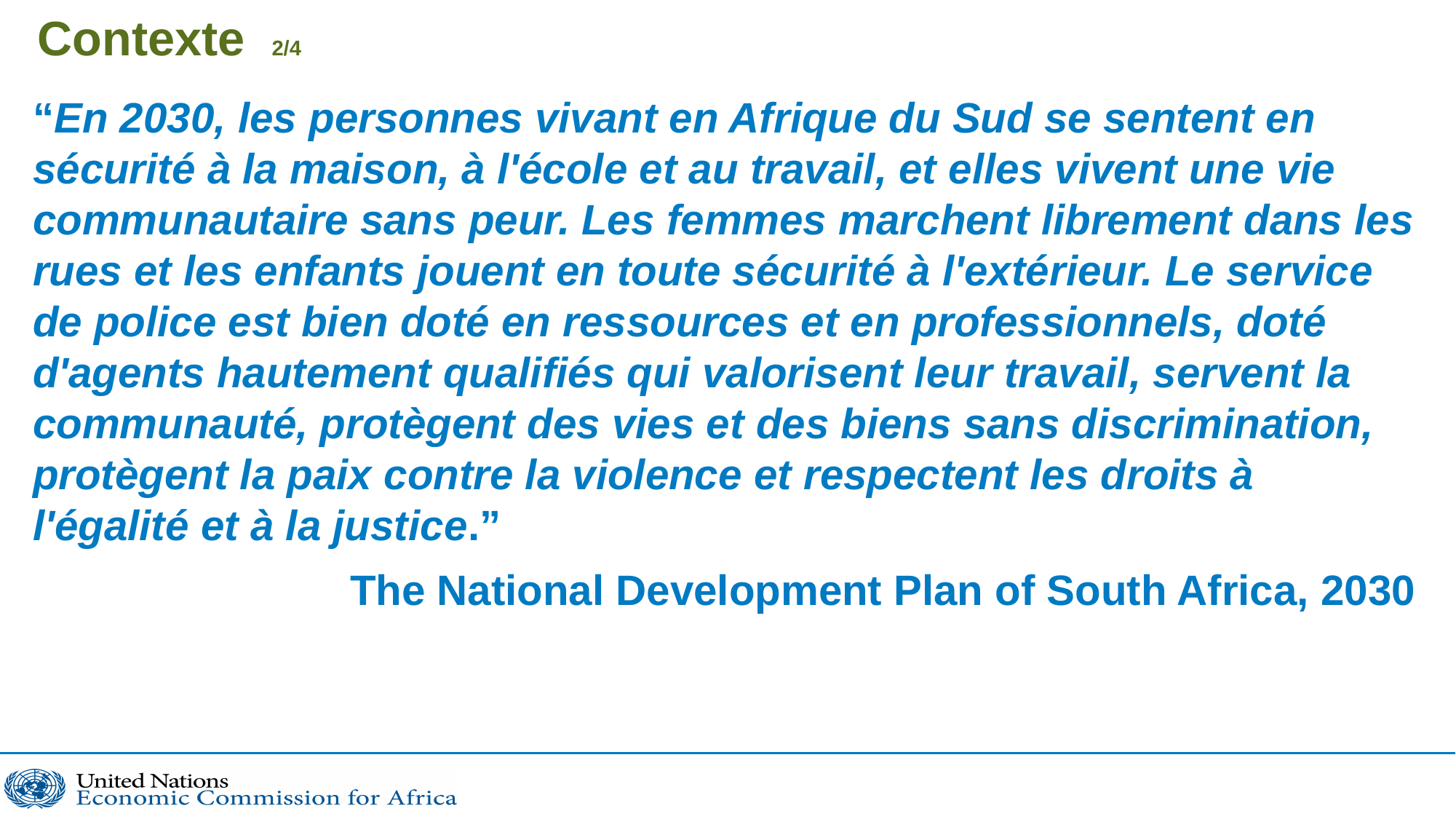

# Contexte  2/4
“En 2030, les personnes vivant en Afrique du Sud se sentent en sécurité à la maison, à l'école et au travail, et elles vivent une vie communautaire sans peur. Les femmes marchent librement dans les rues et les enfants jouent en toute sécurité à l'extérieur. Le service de police est bien doté en ressources et en professionnels, doté d'agents hautement qualifiés qui valorisent leur travail, servent la communauté, protègent des vies et des biens sans discrimination, protègent la paix contre la violence et respectent les droits à l'égalité et à la justice.”
The National Development Plan of South Africa, 2030